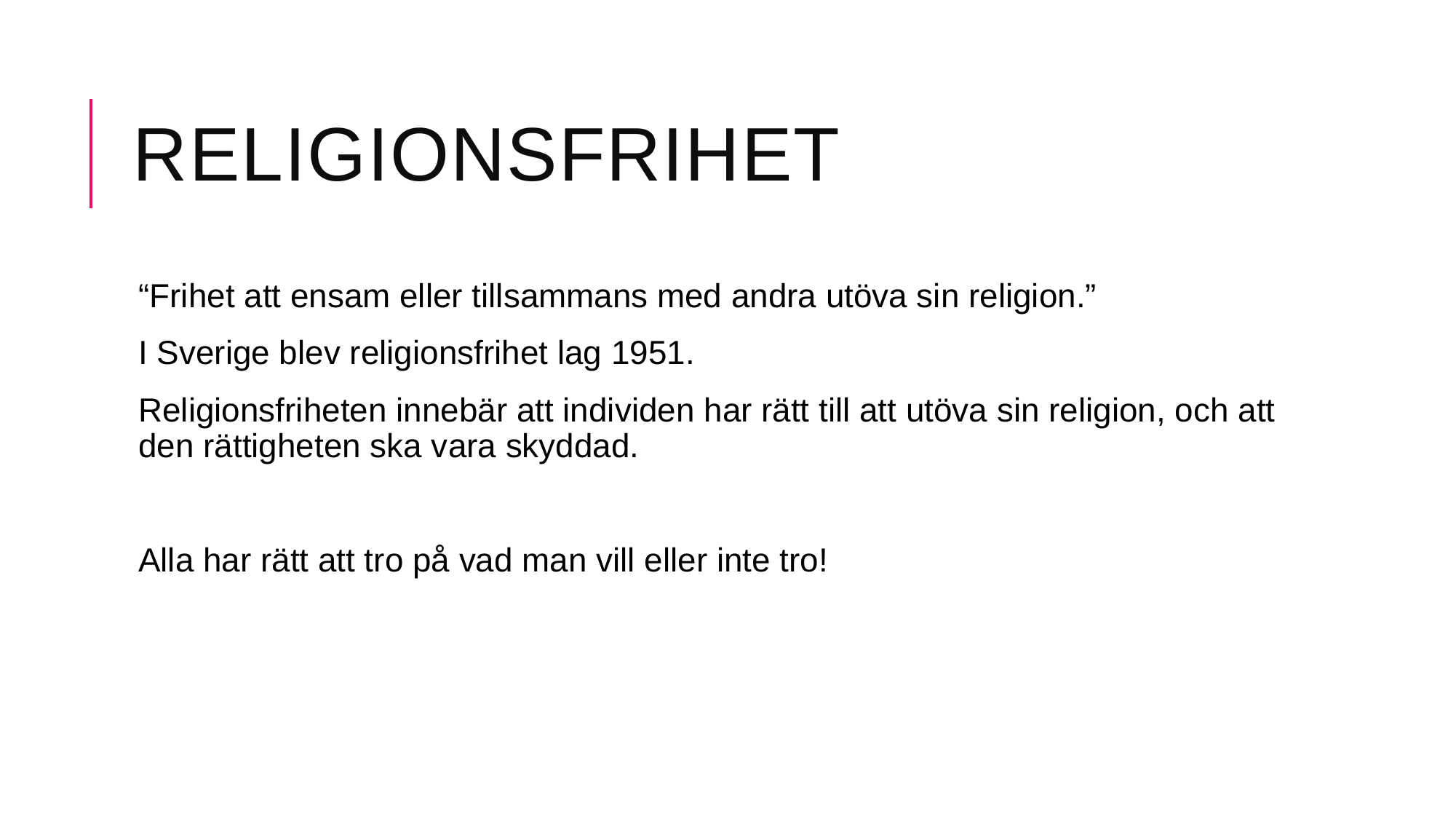

# religionsfrihet
“Frihet att ensam eller tillsammans med andra utöva sin religion.”
I Sverige blev religionsfrihet lag 1951.
Religionsfriheten innebär att individen har rätt till att utöva sin religion, och att den rättigheten ska vara skyddad.

Alla har rätt att tro på vad man vill eller inte tro!